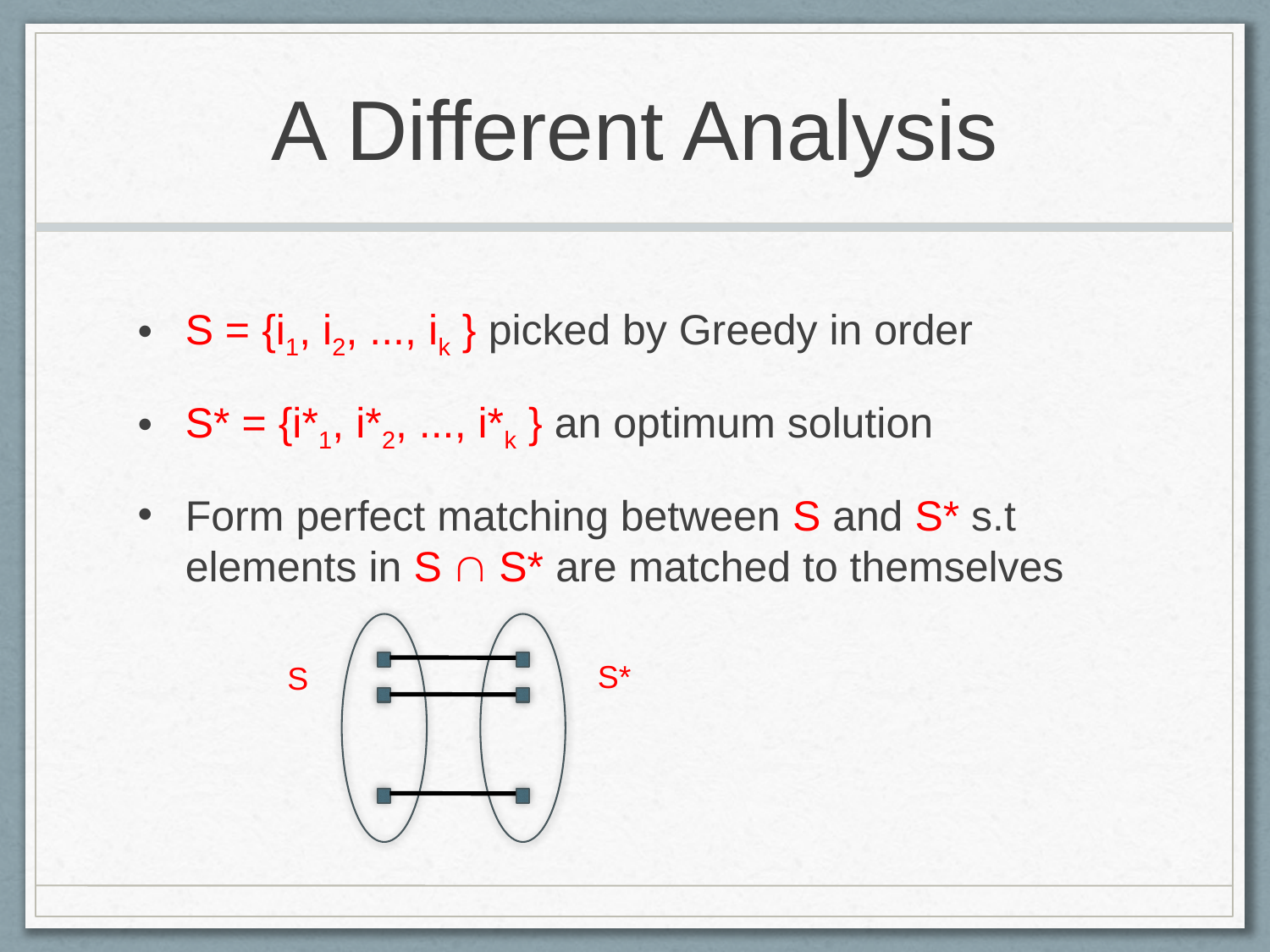

# A Different Analysis
S = {i1, i2, ..., ik } picked by Greedy in order
S* = {i*1, i*2, ..., i*k } an optimum solution
Form perfect matching between S and S* s.t elements in S ∩ S* are matched to themselves

S*
S